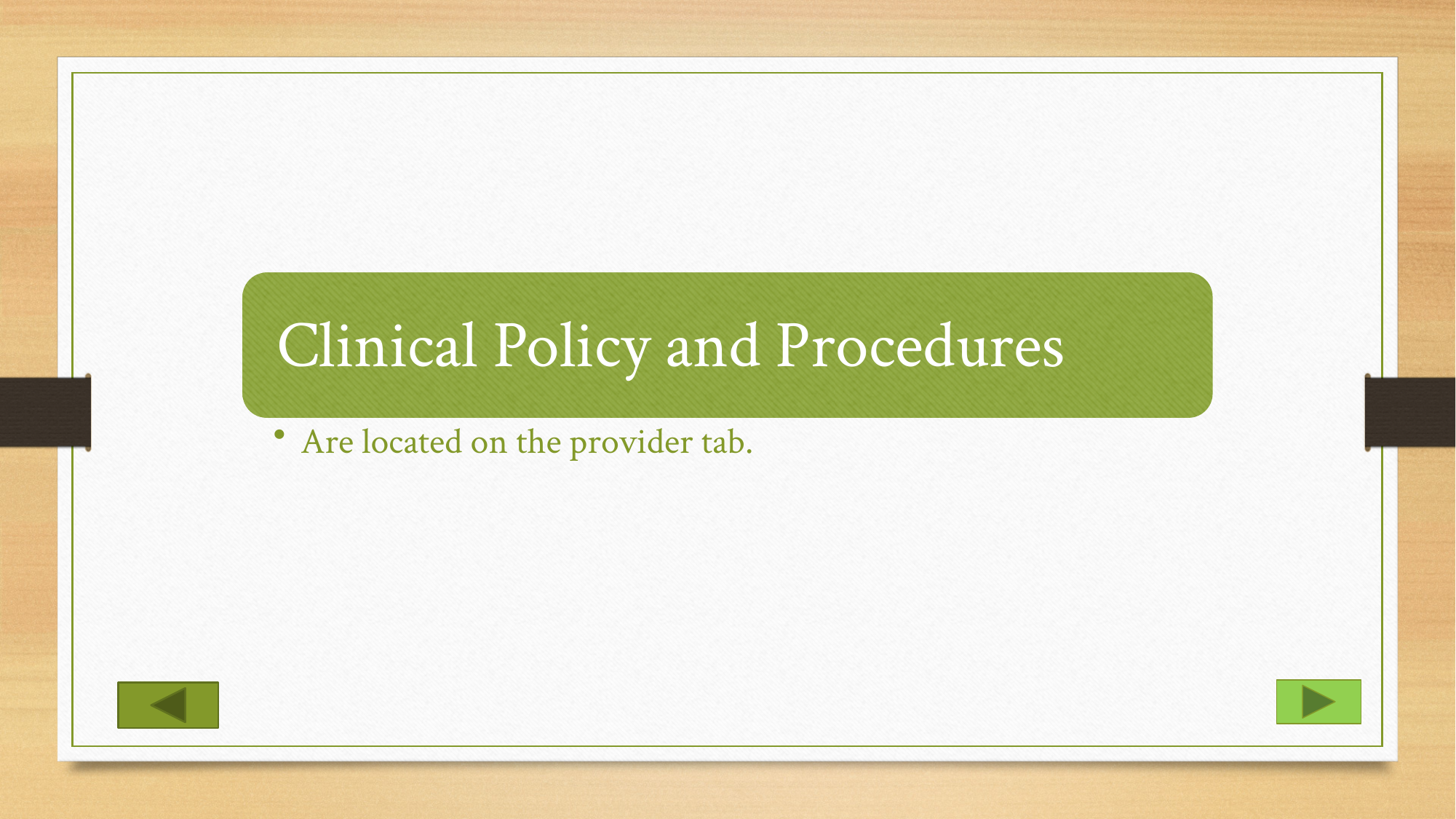

Clinical Policy and Procedures
Are located on the provider tab.